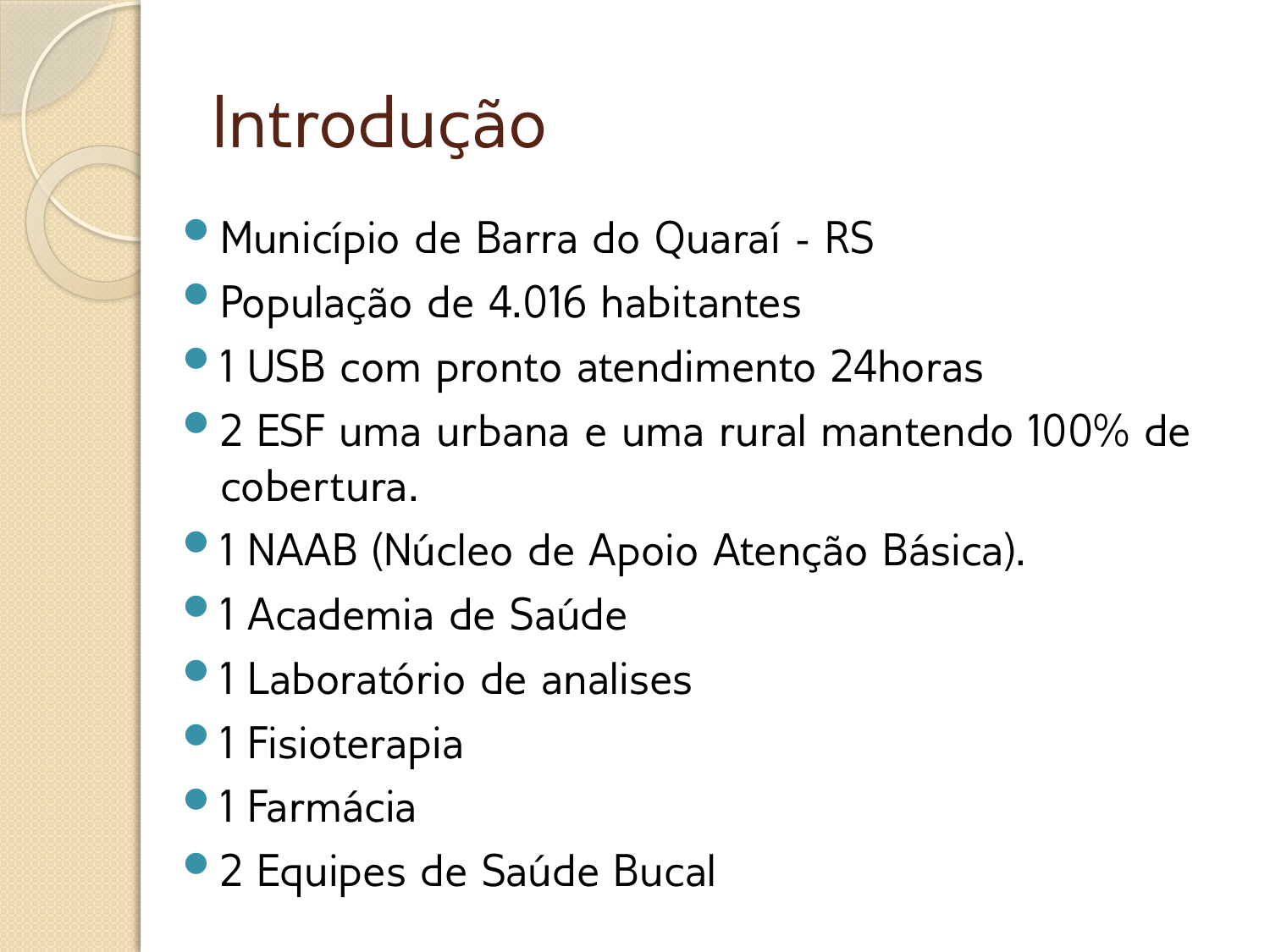

# Introdução
Município de Barra do Quaraí - RS
População de 4.016 habitantes
1 USB com pronto atendimento 24horas
2 ESF uma urbana e uma rural mantendo 100% de cobertura.
1 NAAB (Núcleo de Apoio Atenção Básica).
1 Academia de Saúde
1 Laboratório de analises
1 Fisioterapia
1 Farmácia
2 Equipes de Saúde Bucal